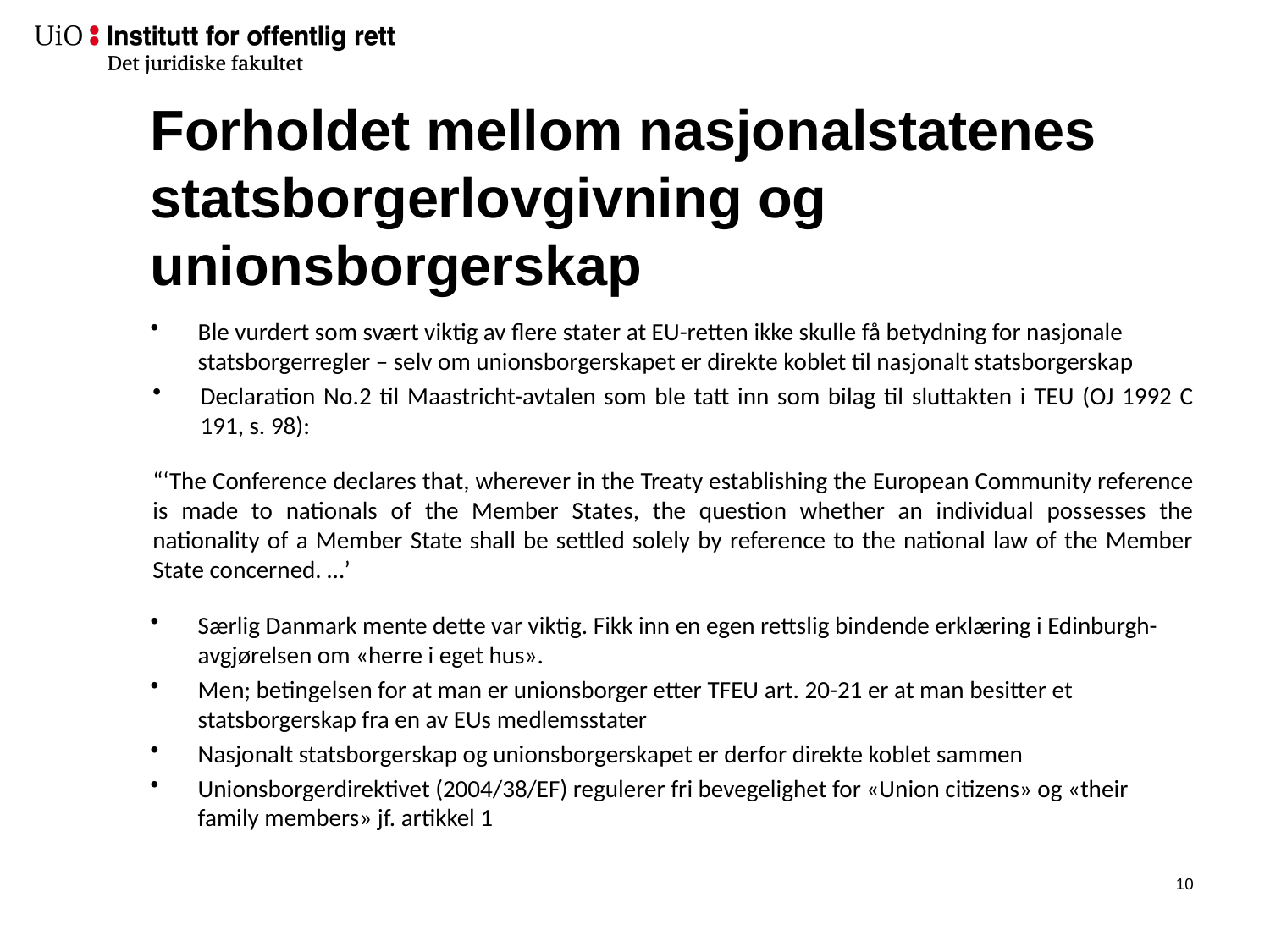

# Forholdet mellom nasjonalstatenes statsborgerlovgivning og unionsborgerskap

Ble vurdert som svært viktig av flere stater at EU-retten ikke skulle få betydning for nasjonale statsborgerregler – selv om unionsborgerskapet er direkte koblet til nasjonalt statsborgerskap
Declaration No.2 til Maastricht-avtalen som ble tatt inn som bilag til sluttakten i TEU (OJ 1992 C 191, s. 98):
“‘The Conference declares that, wherever in the Treaty establishing the European Community reference is made to nationals of the Member States, the question whether an individual possesses the nationality of a Member State shall be settled solely by reference to the national law of the Member State concerned. …’
Særlig Danmark mente dette var viktig. Fikk inn en egen rettslig bindende erklæring i Edinburgh-avgjørelsen om «herre i eget hus».
Men; betingelsen for at man er unionsborger etter TFEU art. 20-21 er at man besitter et statsborgerskap fra en av EUs medlemsstater
Nasjonalt statsborgerskap og unionsborgerskapet er derfor direkte koblet sammen
Unionsborgerdirektivet (2004/38/EF) regulerer fri bevegelighet for «Union citizens» og «their family members» jf. artikkel 1
10